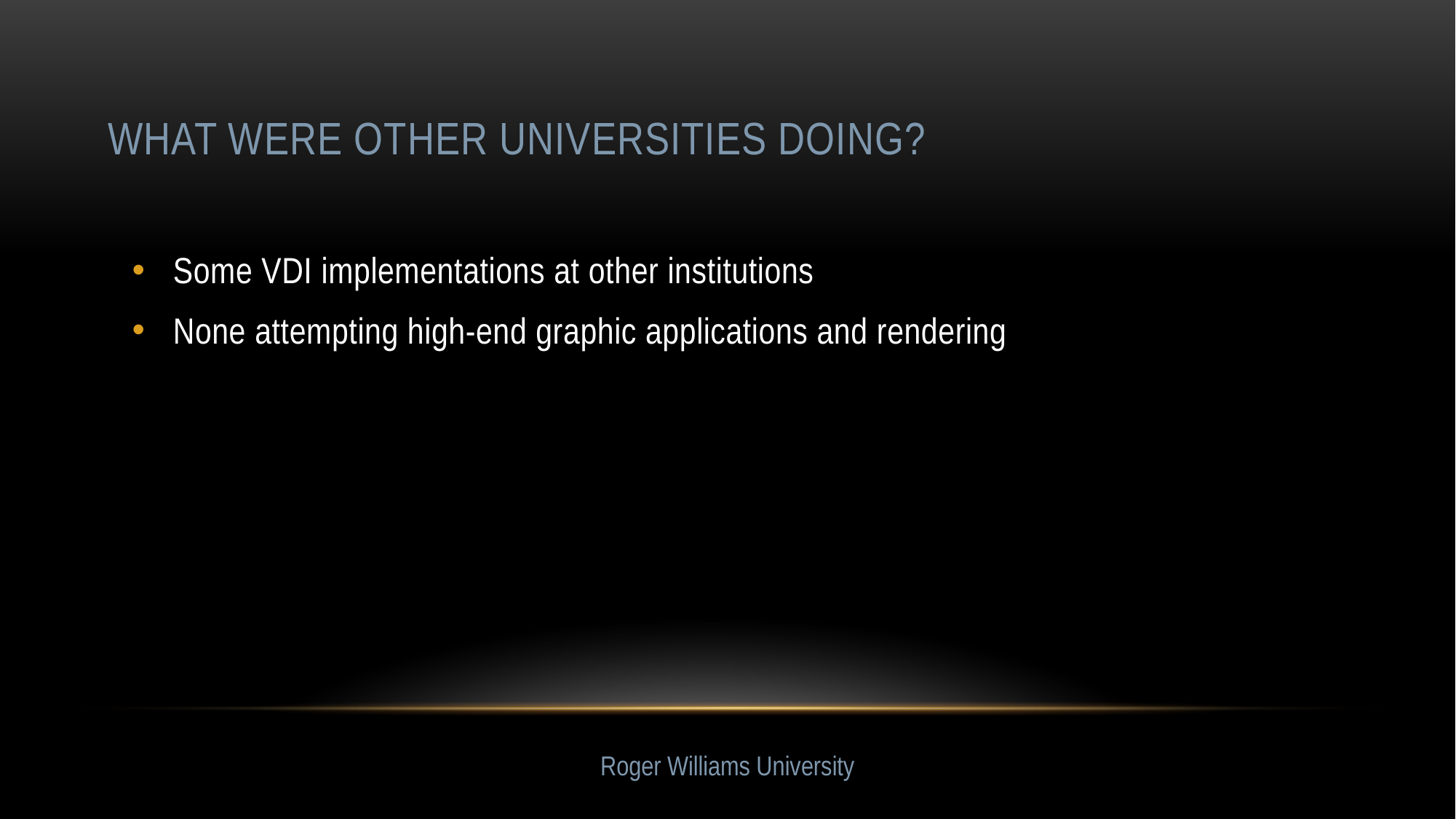

# What were other Universities doing?

Some VDI implementations at other institutions
None attempting high-end graphic applications and rendering

Roger Williams University